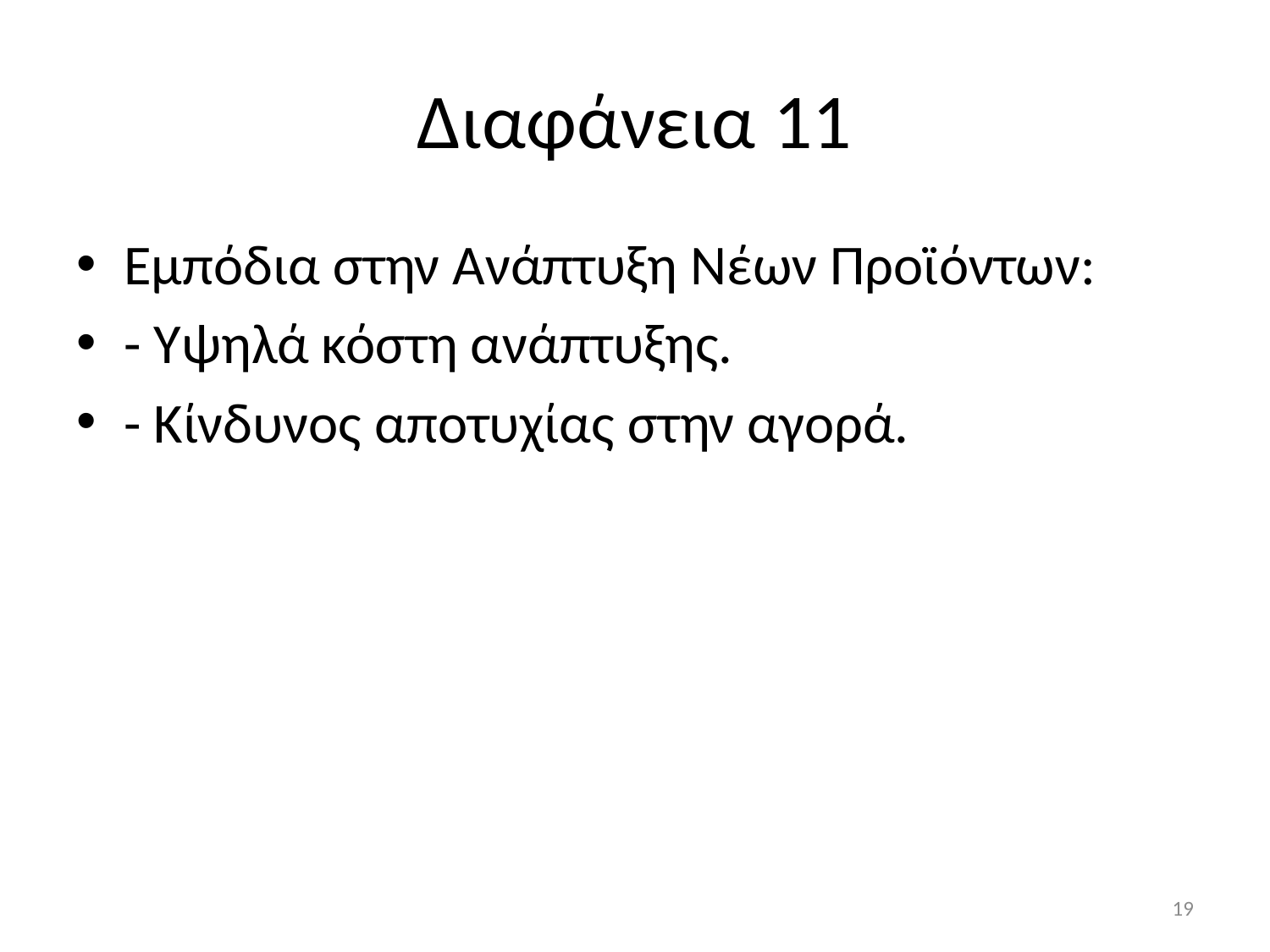

# Διαφάνεια 11
Εμπόδια στην Ανάπτυξη Νέων Προϊόντων:
- Υψηλά κόστη ανάπτυξης.
- Κίνδυνος αποτυχίας στην αγορά.

19